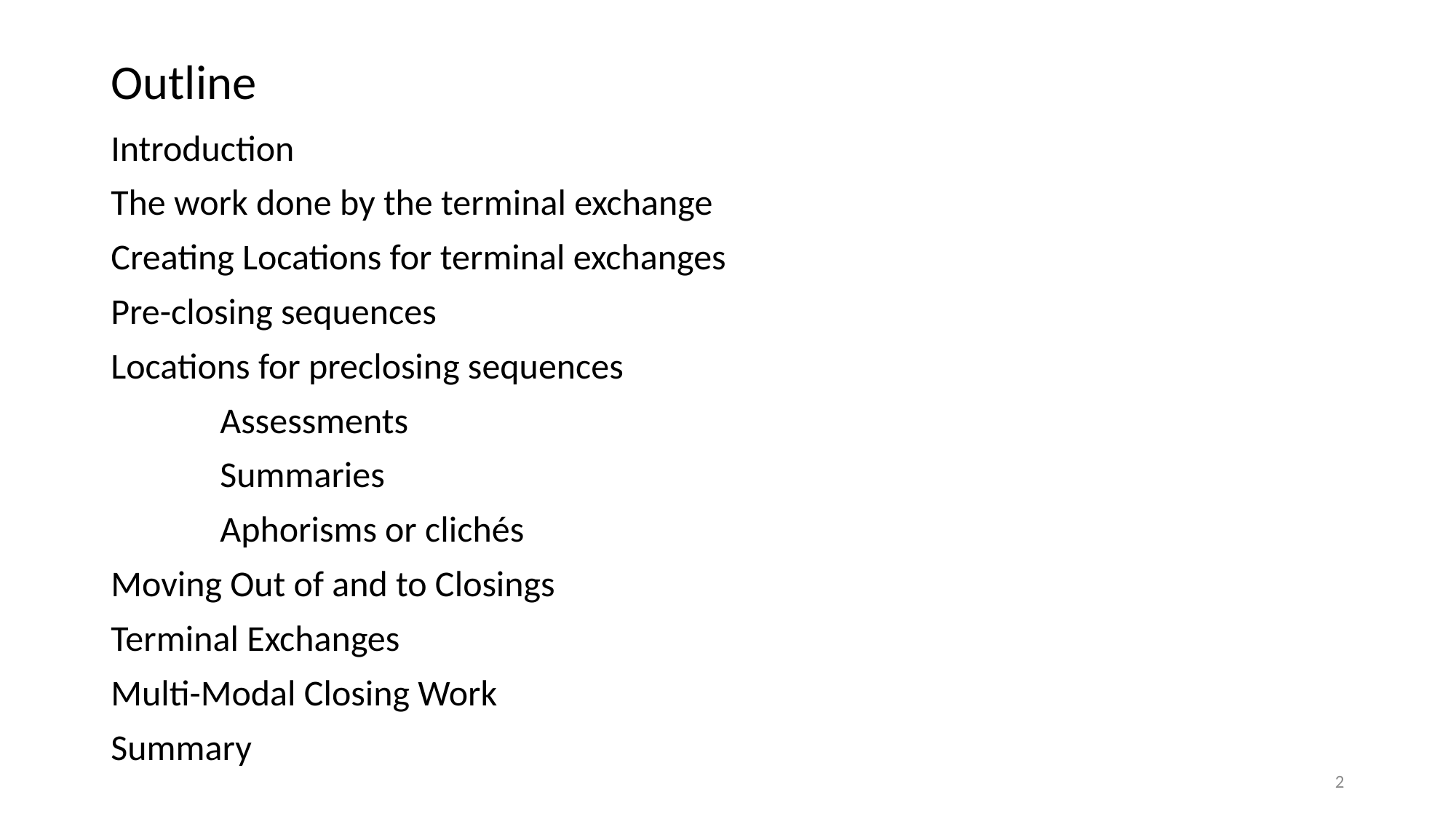

# Outline
Introduction
The work done by the terminal exchange
Creating Locations for terminal exchanges
Pre-closing sequences
Locations for preclosing sequences
	Assessments
	Summaries
	Aphorisms or clichés
Moving Out of and to Closings
Terminal Exchanges
Multi-Modal Closing Work
Summary

2